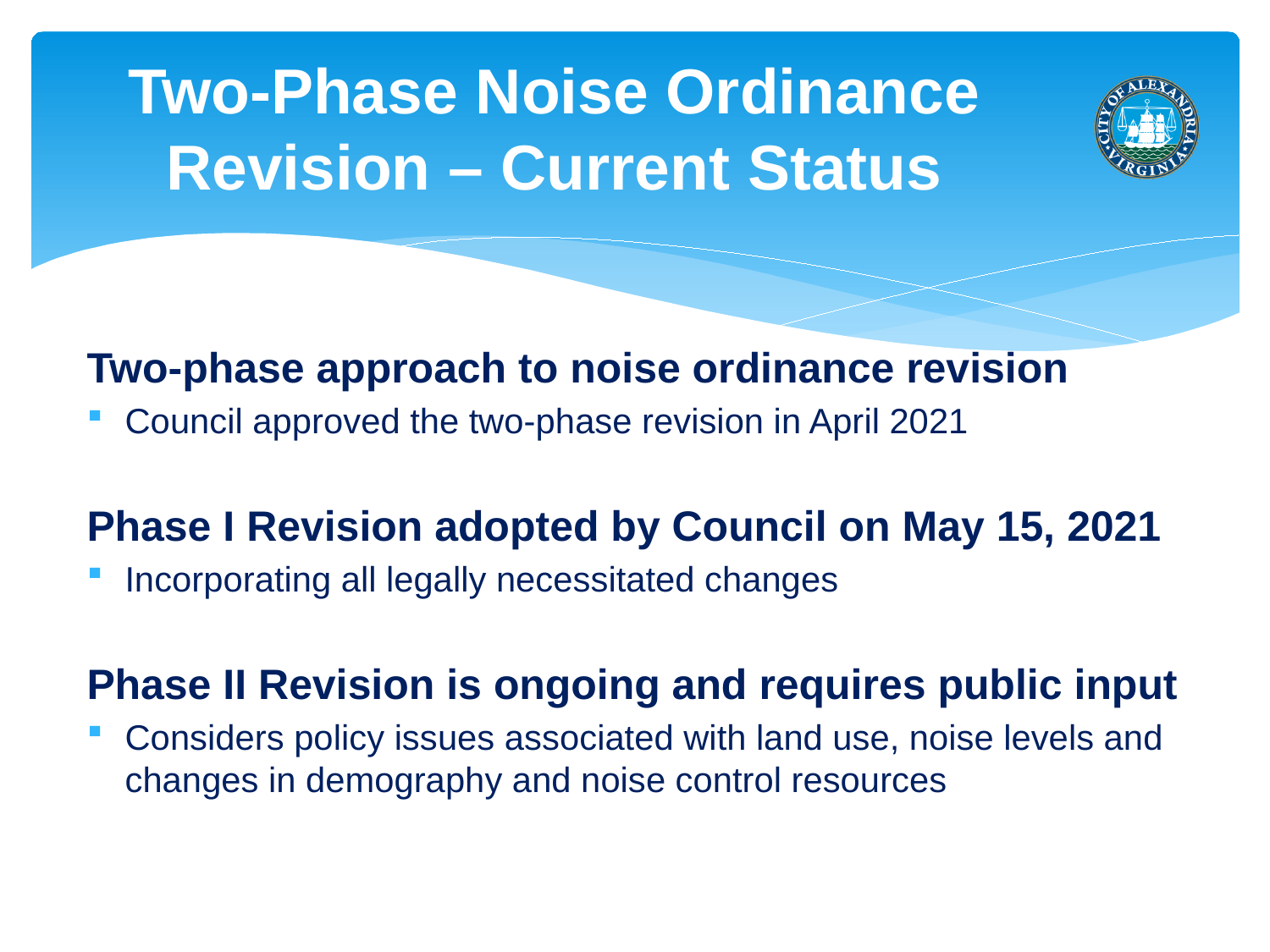

# Two-Phase Noise Ordinance Revision – Current Status
Two-phase approach to noise ordinance revision
Council approved the two-phase revision in April 2021

Phase I Revision adopted by Council on May 15, 2021
Incorporating all legally necessitated changes

Phase II Revision is ongoing and requires public input
Considers policy issues associated with land use, noise levels and changes in demography and noise control resources